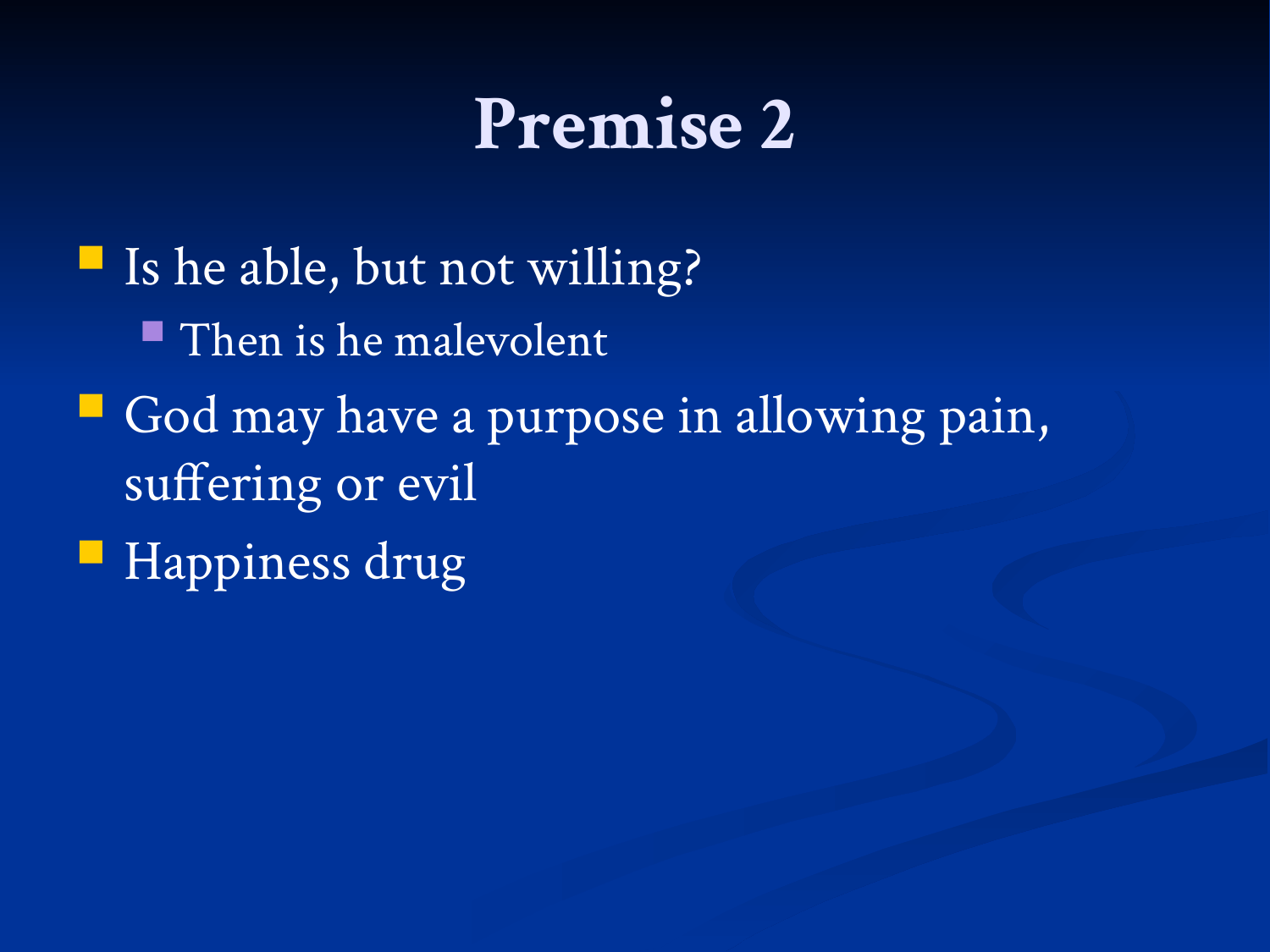

# Premise 2
Is he able, but not willing?
Then is he malevolent
God may have a purpose in allowing pain, suffering or evil
Happiness drug